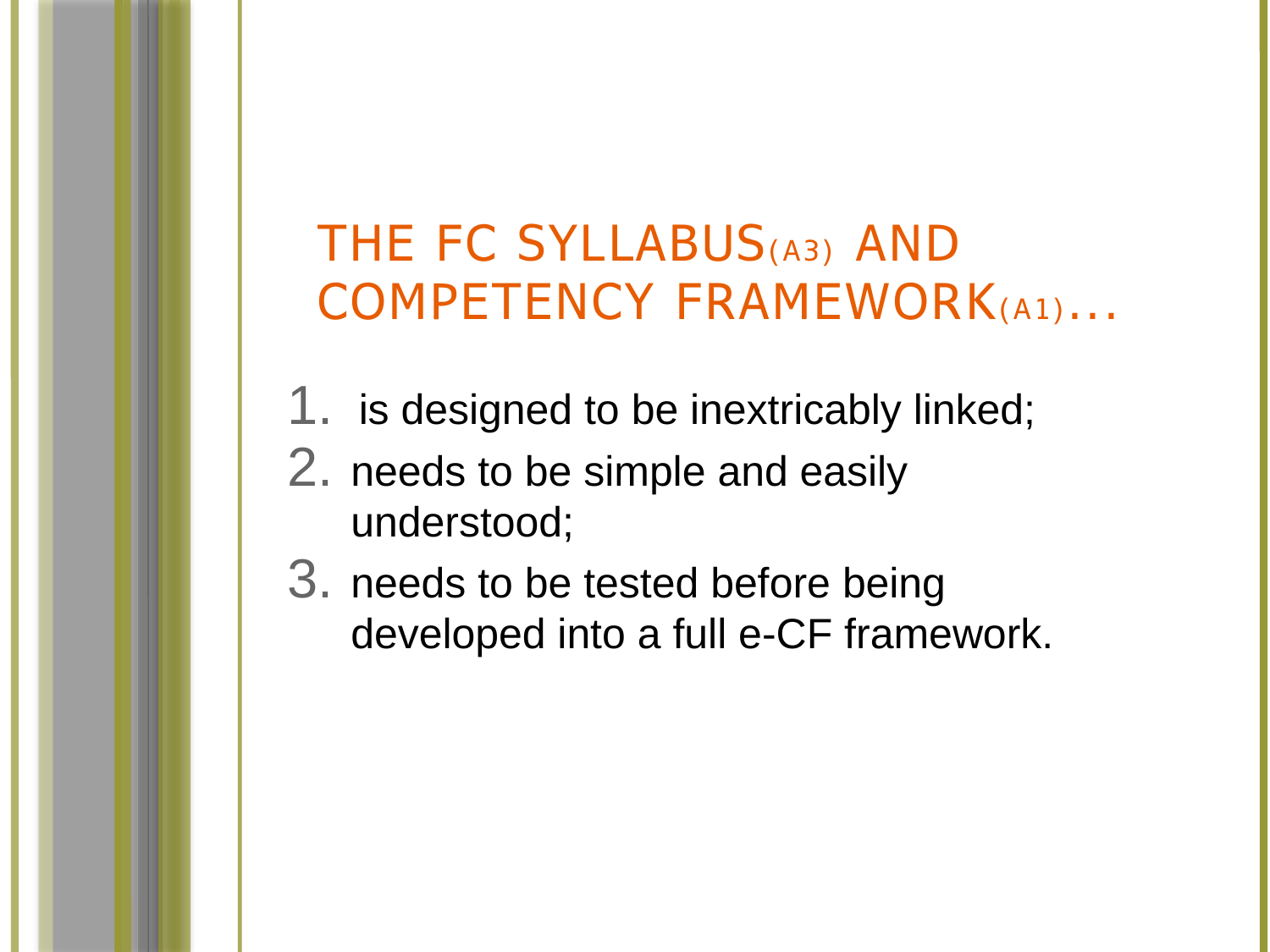

# The FC Syllabus(A3) and Competency Framework(A1)...
is designed to be inextricably linked;
needs to be simple and easily understood;
needs to be tested before being developed into a full e-CF framework.